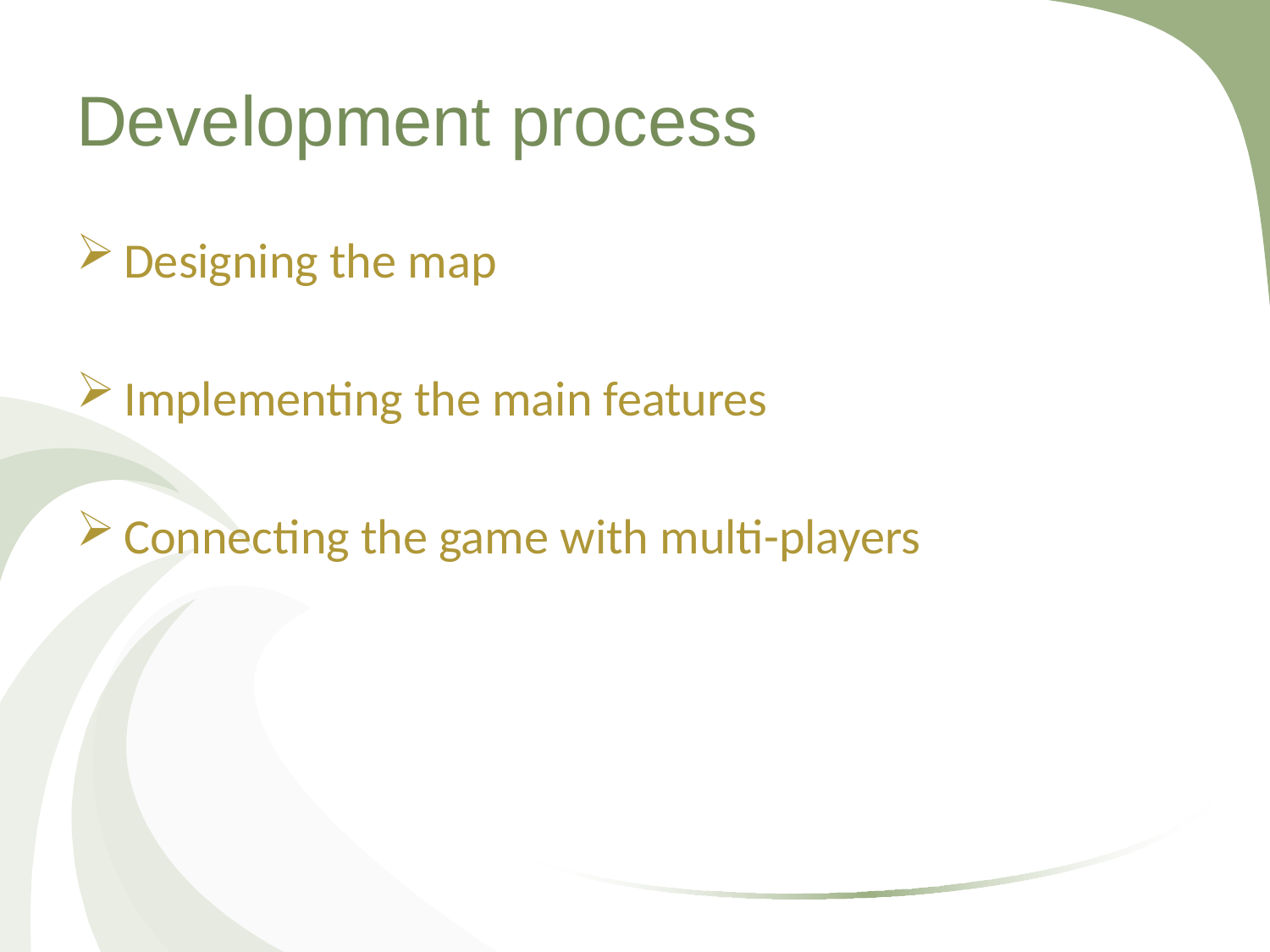

# Development process
Designing the map

Implementing the main features

Connecting the game with multi-players